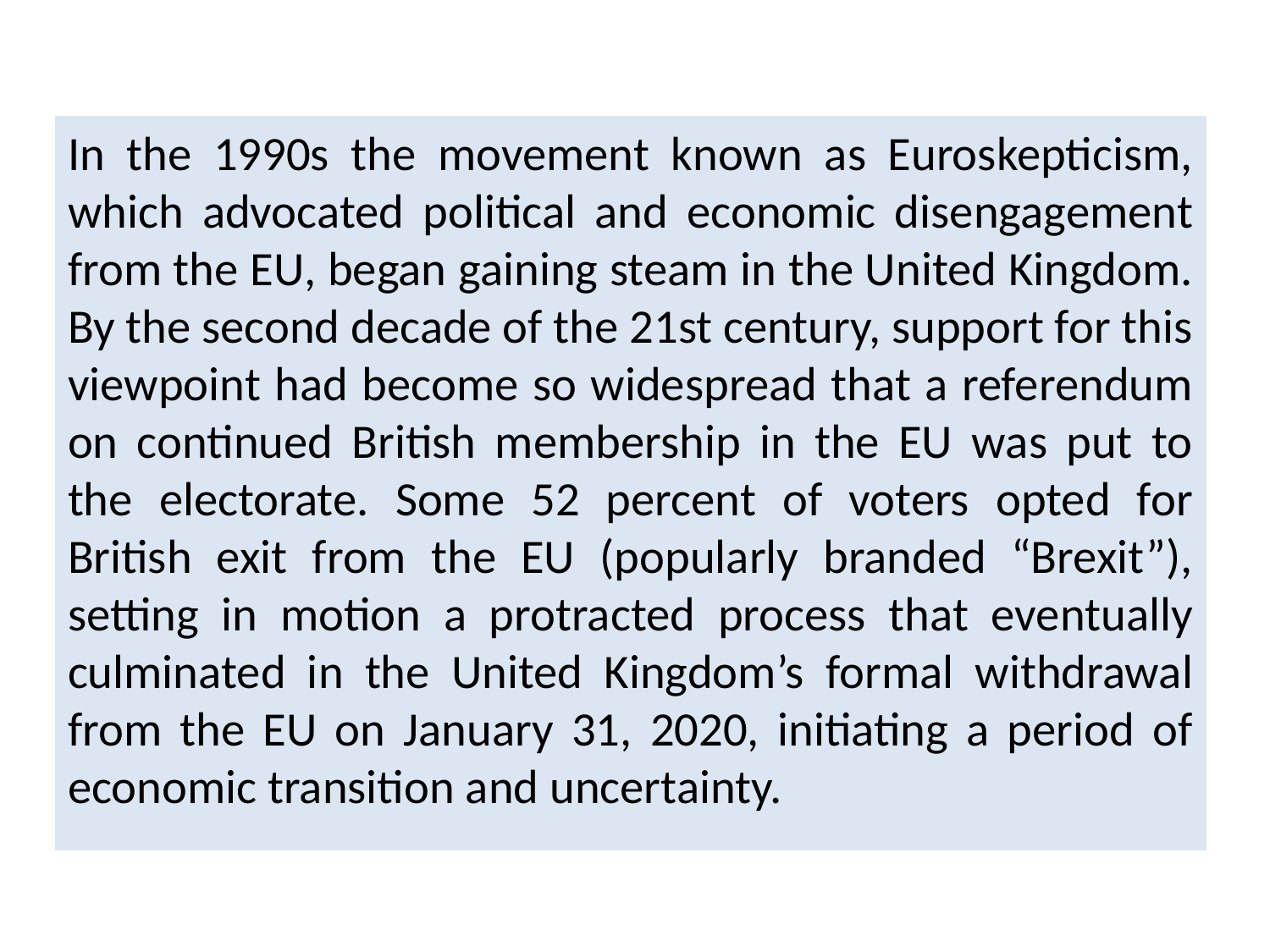

In the 1990s the movement known as Euroskepticism, which advocated political and economic disengagement from the EU, began gaining steam in the United Kingdom. By the second decade of the 21st century, support for this viewpoint had become so widespread that a referendum on continued British membership in the EU was put to the electorate. Some 52 percent of voters opted for British exit from the EU (popularly branded “Brexit”), setting in motion a protracted process that eventually culminated in the United Kingdom’s formal withdrawal from the EU on January 31, 2020, initiating a period of economic transition and uncertainty.